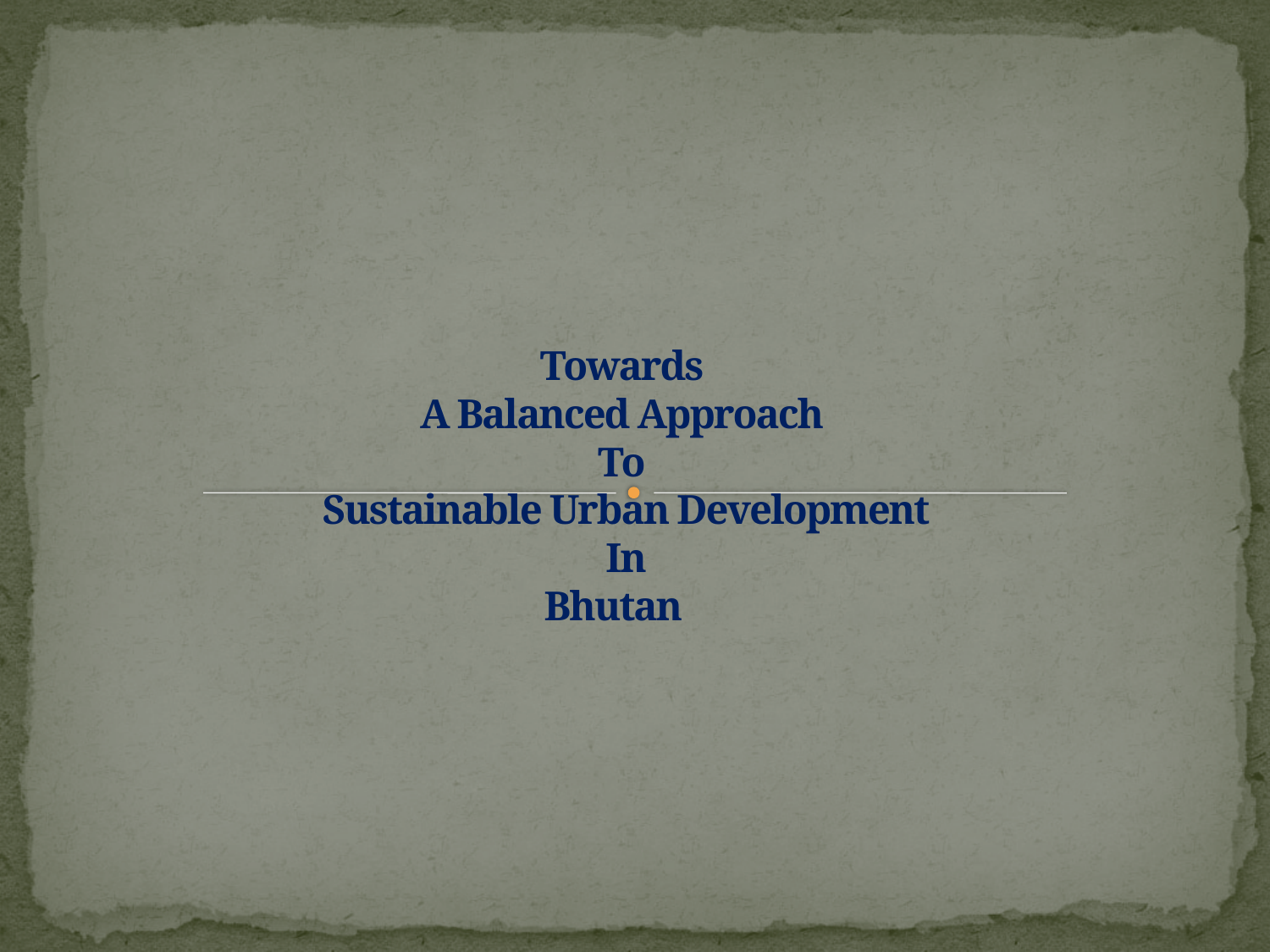

# Towards A Balanced Approach To Sustainable Urban Development In Bhutan